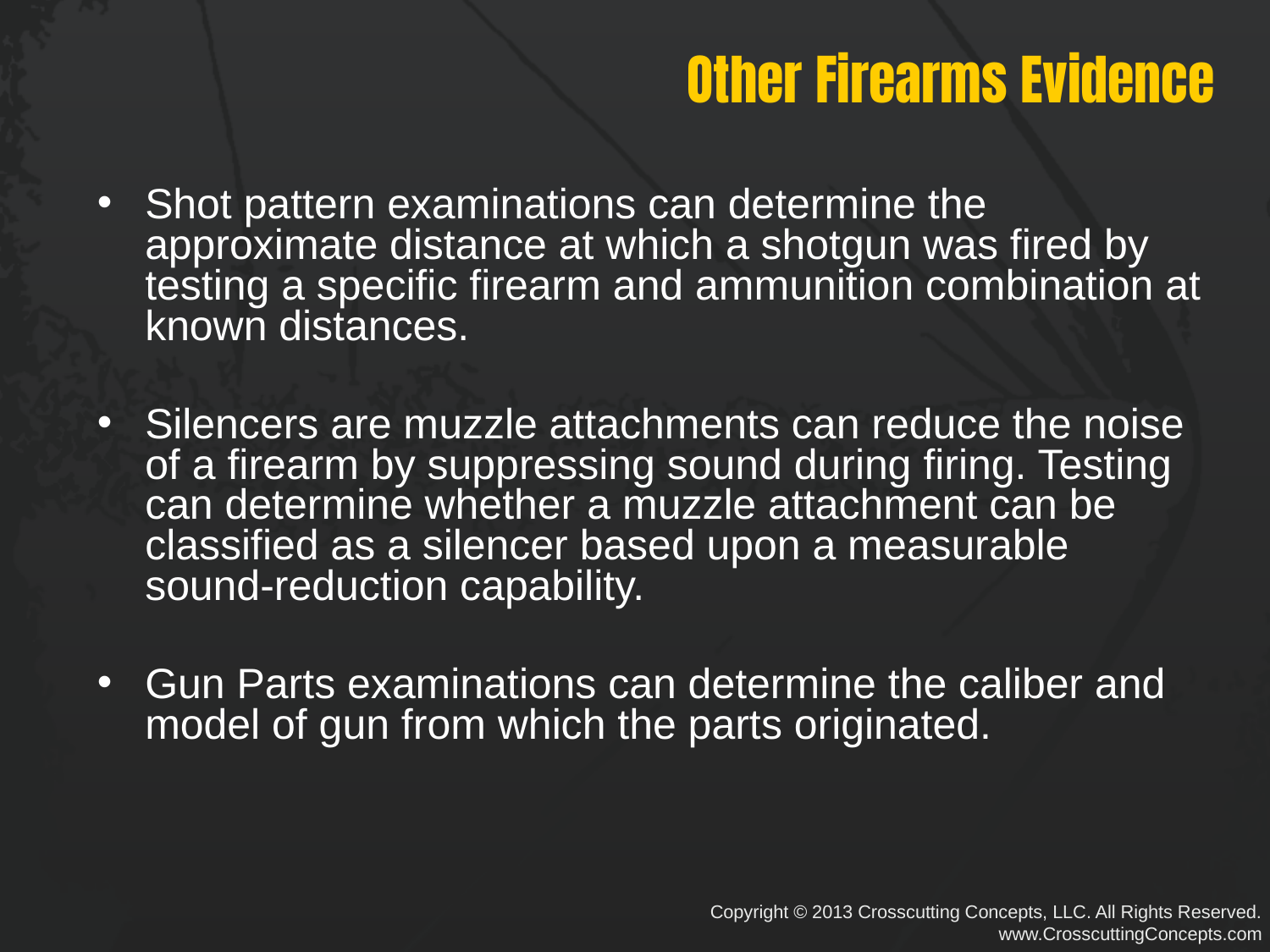

# Other Firearms Evidence
Shot pattern examinations can determine the approximate distance at which a shotgun was fired by testing a specific firearm and ammunition combination at known distances.

Silencers are muzzle attachments can reduce the noise of a firearm by suppressing sound during firing. Testing can determine whether a muzzle attachment can be classified as a silencer based upon a measurable sound-reduction capability.

Gun Parts examinations can determine the caliber and model of gun from which the parts originated.